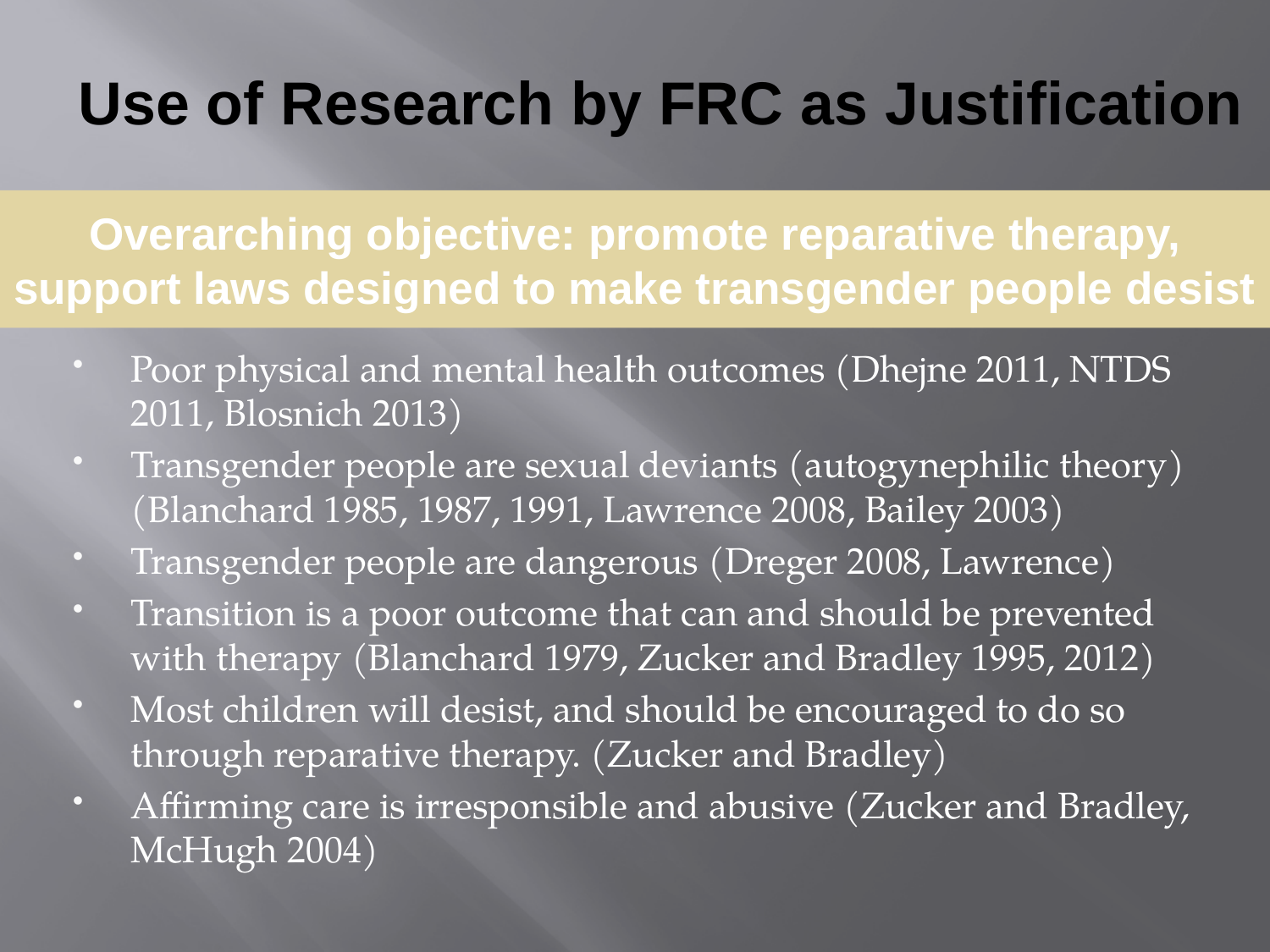

# Use of Research by FRC as Justification
Overarching objective: promote reparative therapy, support laws designed to make transgender people desist
Poor physical and mental health outcomes (Dhejne 2011, NTDS 2011, Blosnich 2013)
Transgender people are sexual deviants (autogynephilic theory)(Blanchard 1985, 1987, 1991, Lawrence 2008, Bailey 2003)
Transgender people are dangerous (Dreger 2008, Lawrence)
Transition is a poor outcome that can and should be prevented with therapy (Blanchard 1979, Zucker and Bradley 1995, 2012)
Most children will desist, and should be encouraged to do so through reparative therapy. (Zucker and Bradley)
Affirming care is irresponsible and abusive (Zucker and Bradley, McHugh 2004)